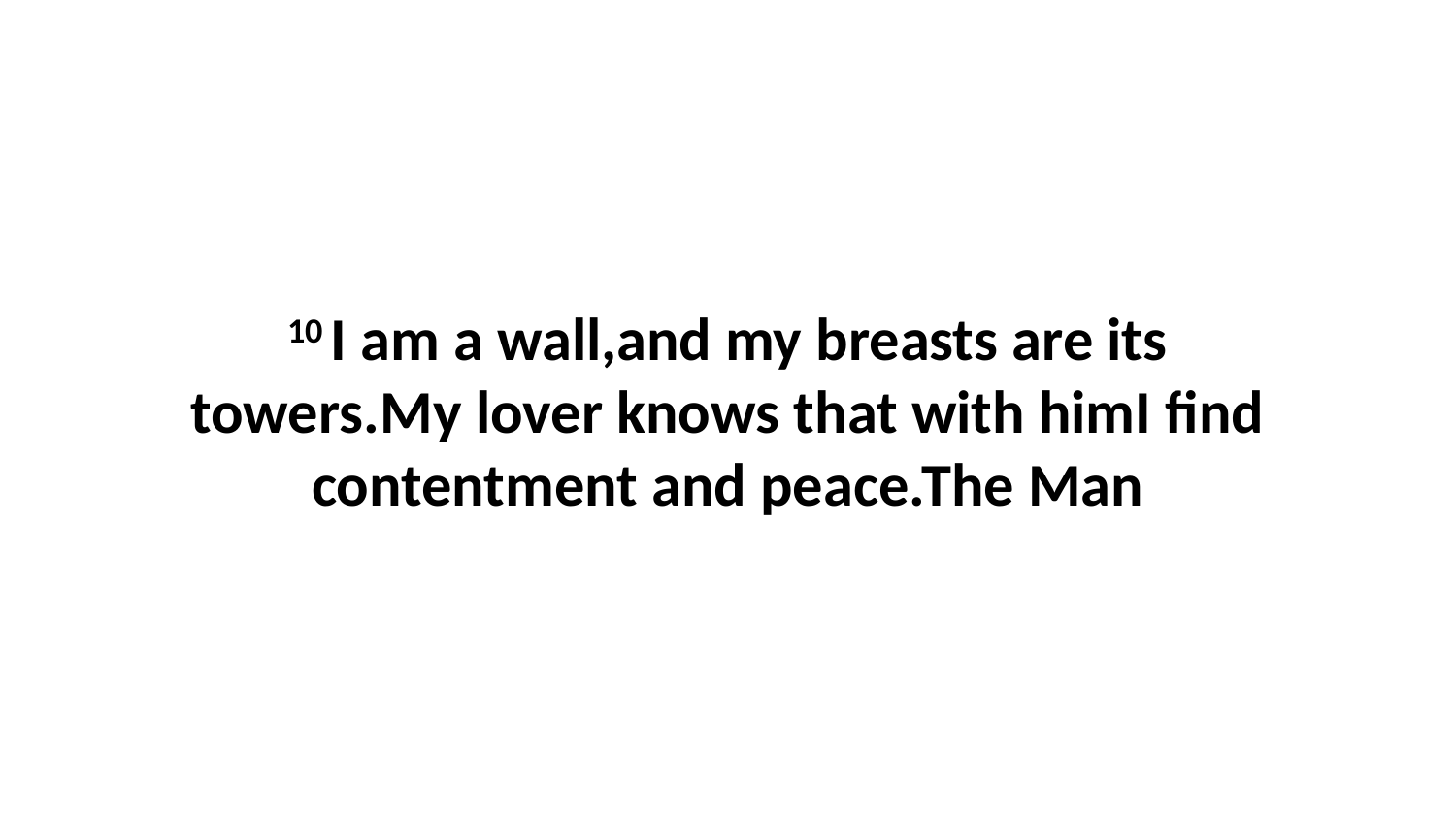

10 I am a wall,and my breasts are its towers.My lover knows that with himI find contentment and peace.The Man